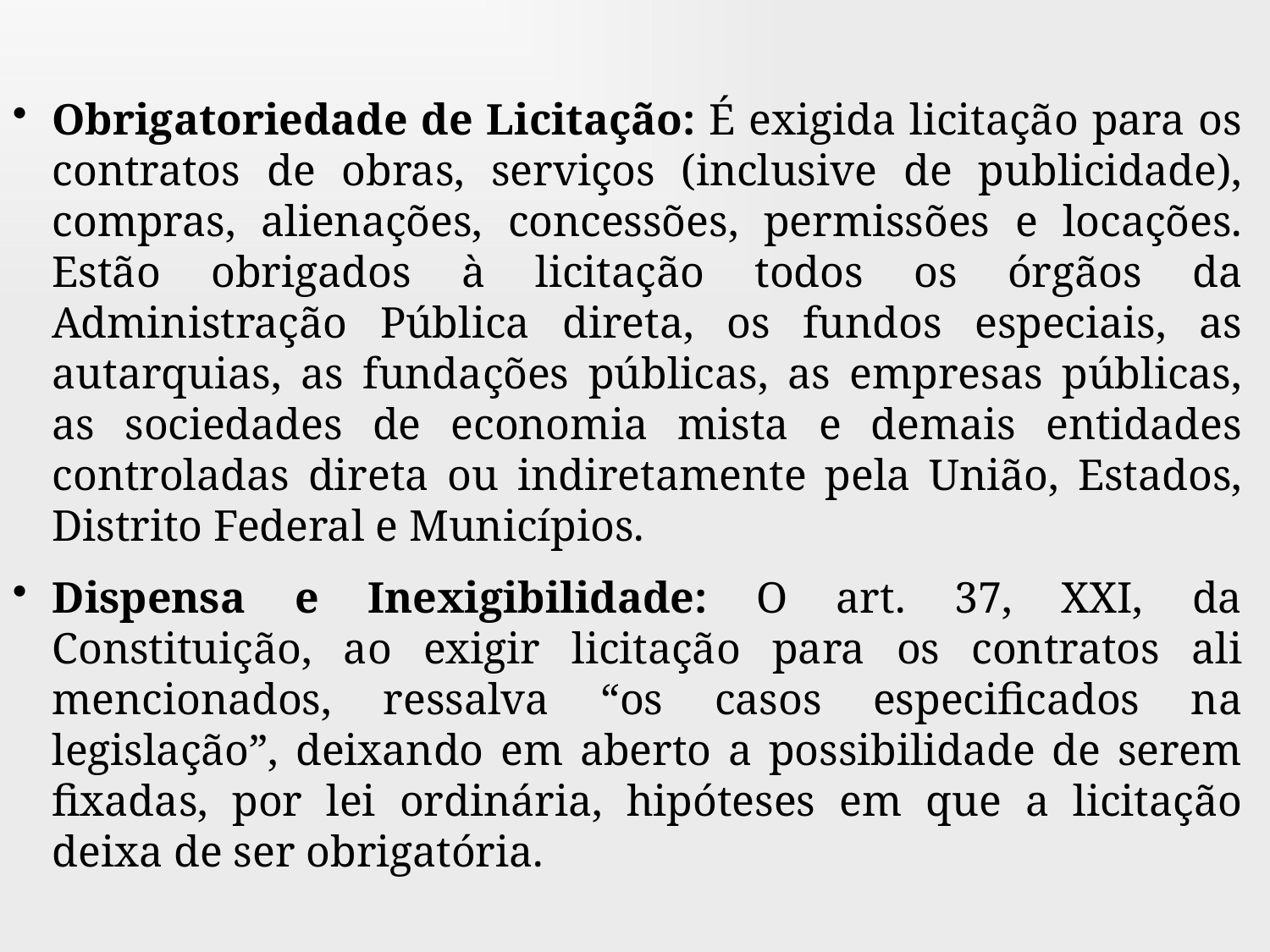

Obrigatoriedade de Licitação: É exigida licitação para os contratos de obras, serviços (inclusive de publicidade), compras, alienações, concessões, permissões e locações. Estão obrigados à licitação todos os órgãos da Administração Pública direta, os fundos especiais, as autarquias, as fundações públicas, as empresas públicas, as sociedades de economia mista e demais entidades controladas direta ou indiretamente pela União, Estados, Distrito Federal e Municípios.
Dispensa e Inexigibilidade: O art. 37, XXI, da Constituição, ao exigir licitação para os contratos ali mencionados, ressalva “os casos especificados na legislação”, deixando em aberto a possibilidade de serem fixadas, por lei ordinária, hipóteses em que a licitação deixa de ser obrigatória.